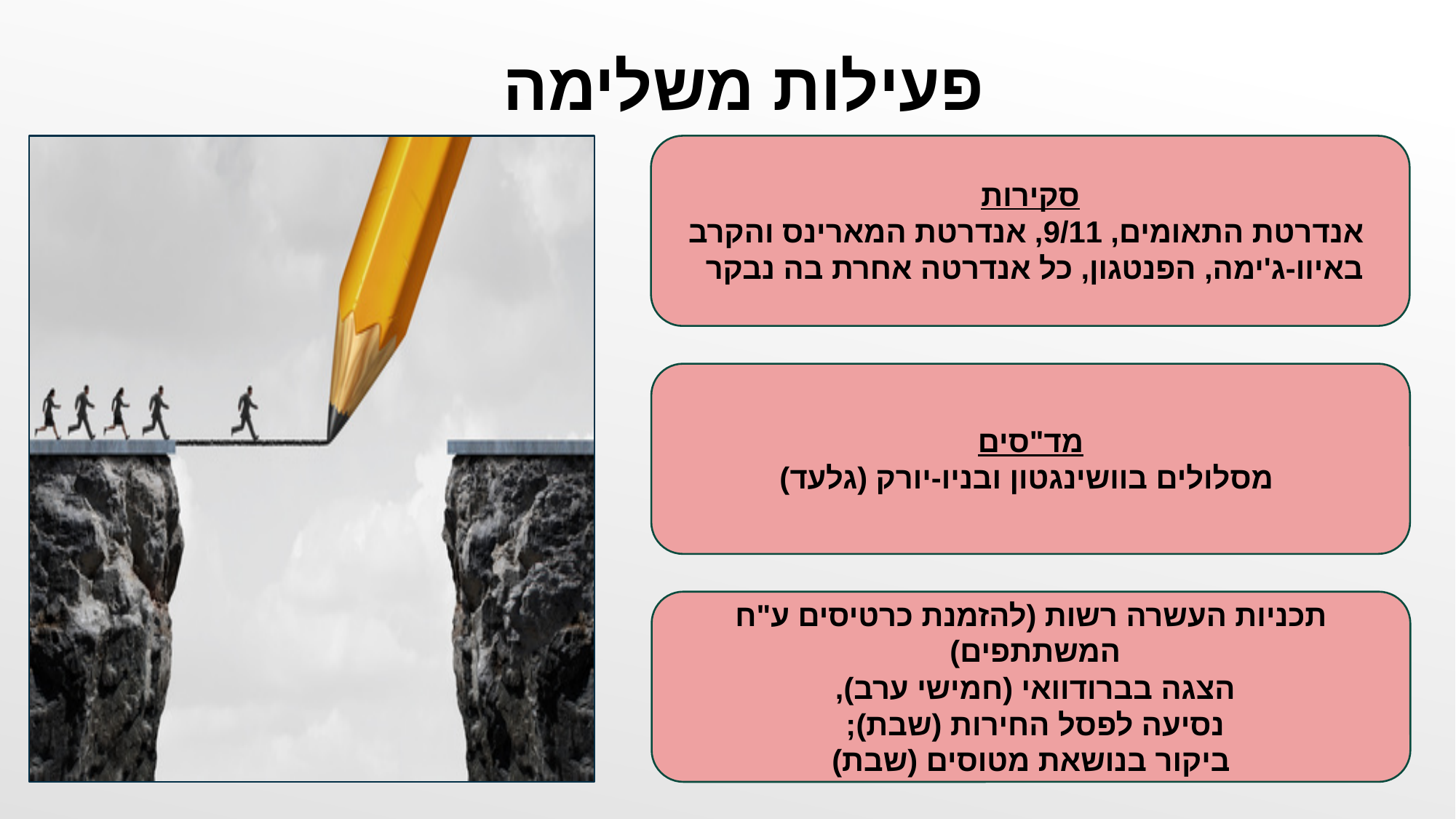

פעילות משלימה
סקירות
 אנדרטת התאומים, 9/11, אנדרטת המארינס והקרב באיוו-ג'ימה, הפנטגון, כל אנדרטה אחרת בה נבקר
מד"סים
 מסלולים בוושינגטון ובניו-יורק (גלעד)
תכניות העשרה רשות (להזמנת כרטיסים ע"ח המשתתפים)
הצגה בברודוואי (חמישי ערב),
נסיעה לפסל החירות (שבת);
ביקור בנושאת מטוסים (שבת)